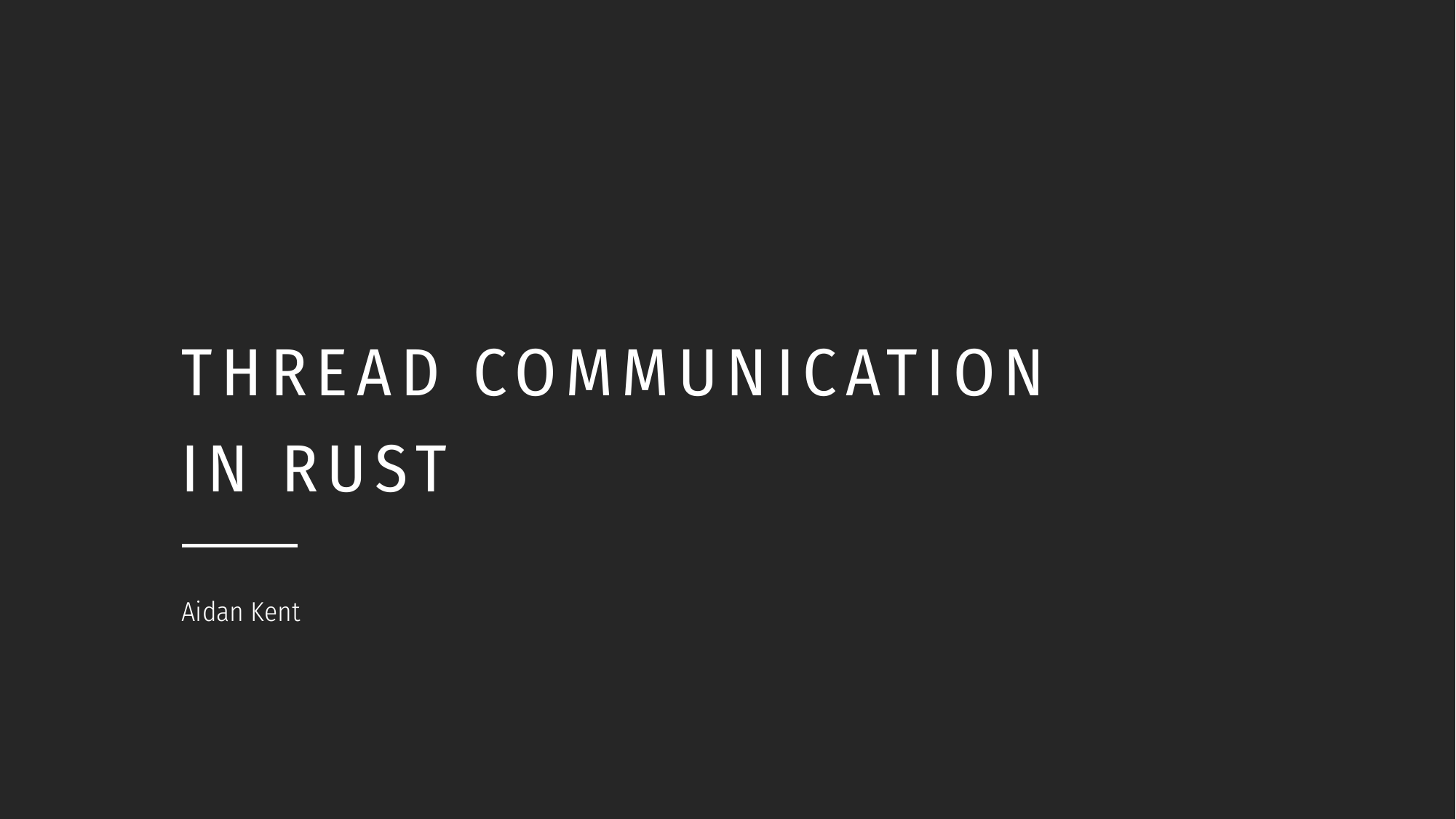

# Thread Communication in Rust
Aidan Kent